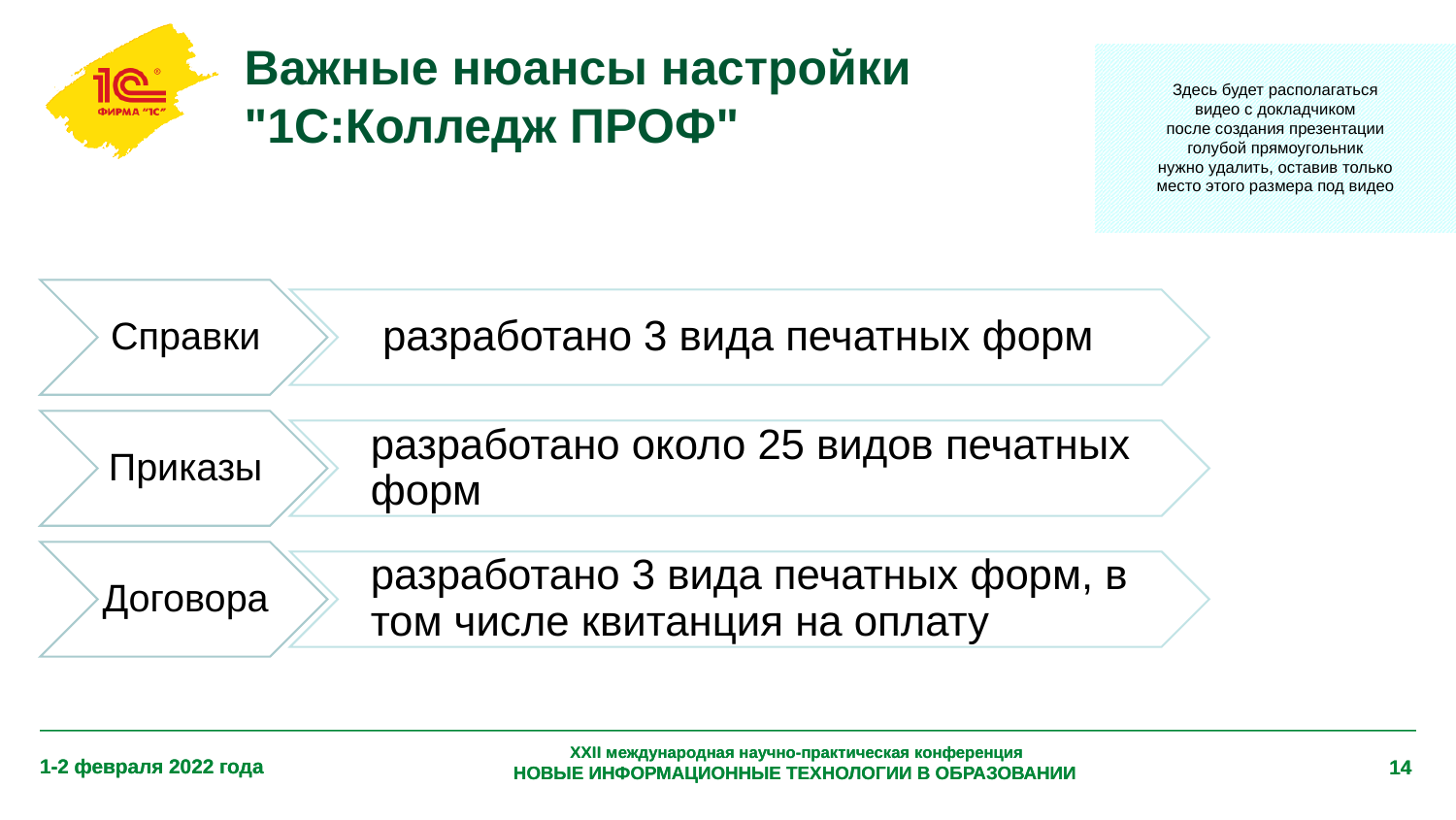

# Важные нюансы настройки "1С:Колледж ПРОФ"
Справки
 разработано 3 вида печатных форм
Приказы
разработано около 25 видов печатных форм
Договора
разработано 3 вида печатных форм, в том числе квитанция на оплату
XXII международная научно-практическая конференция
НОВЫЕ ИНФОРМАЦИОННЫЕ ТЕХНОЛОГИИ В ОБРАЗОВАНИИ
1-2 февраля 2022 года
14